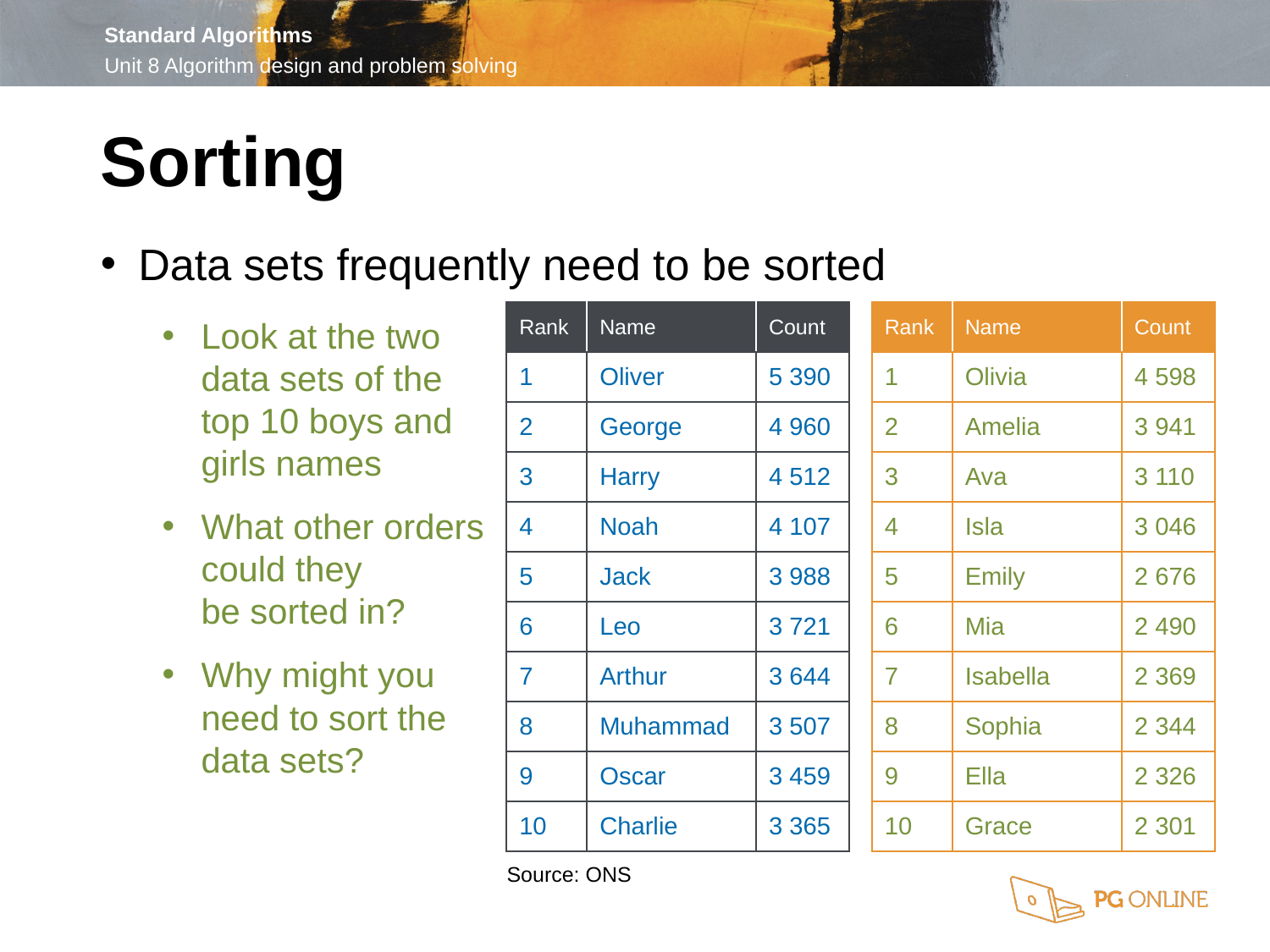

Sorting
Data sets frequently need to be sorted
Look at the two
data sets of the
top 10 boys and
girls names
What other orders
could they
be sorted in?
Why might you
need to sort the
data sets?
| Rank | Name | Count |
| --- | --- | --- |
| 1 | Oliver | 5 390 |
| 2 | George | 4 960 |
| 3 | Harry | 4 512 |
| 4 | Noah | 4 107 |
| 5 | Jack | 3 988 |
| 6 | Leo | 3 721 |
| 7 | Arthur | 3 644 |
| 8 | Muhammad | 3 507 |
| 9 | Oscar | 3 459 |
| 10 | Charlie | 3 365 |
| Rank | Name | Count |
| --- | --- | --- |
| 1 | Olivia | 4 598 |
| 2 | Amelia | 3 941 |
| 3 | Ava | 3 110 |
| 4 | Isla | 3 046 |
| 5 | Emily | 2 676 |
| 6 | Mia | 2 490 |
| 7 | Isabella | 2 369 |
| 8 | Sophia | 2 344 |
| 9 | Ella | 2 326 |
| 10 | Grace | 2 301 |
Source: ONS